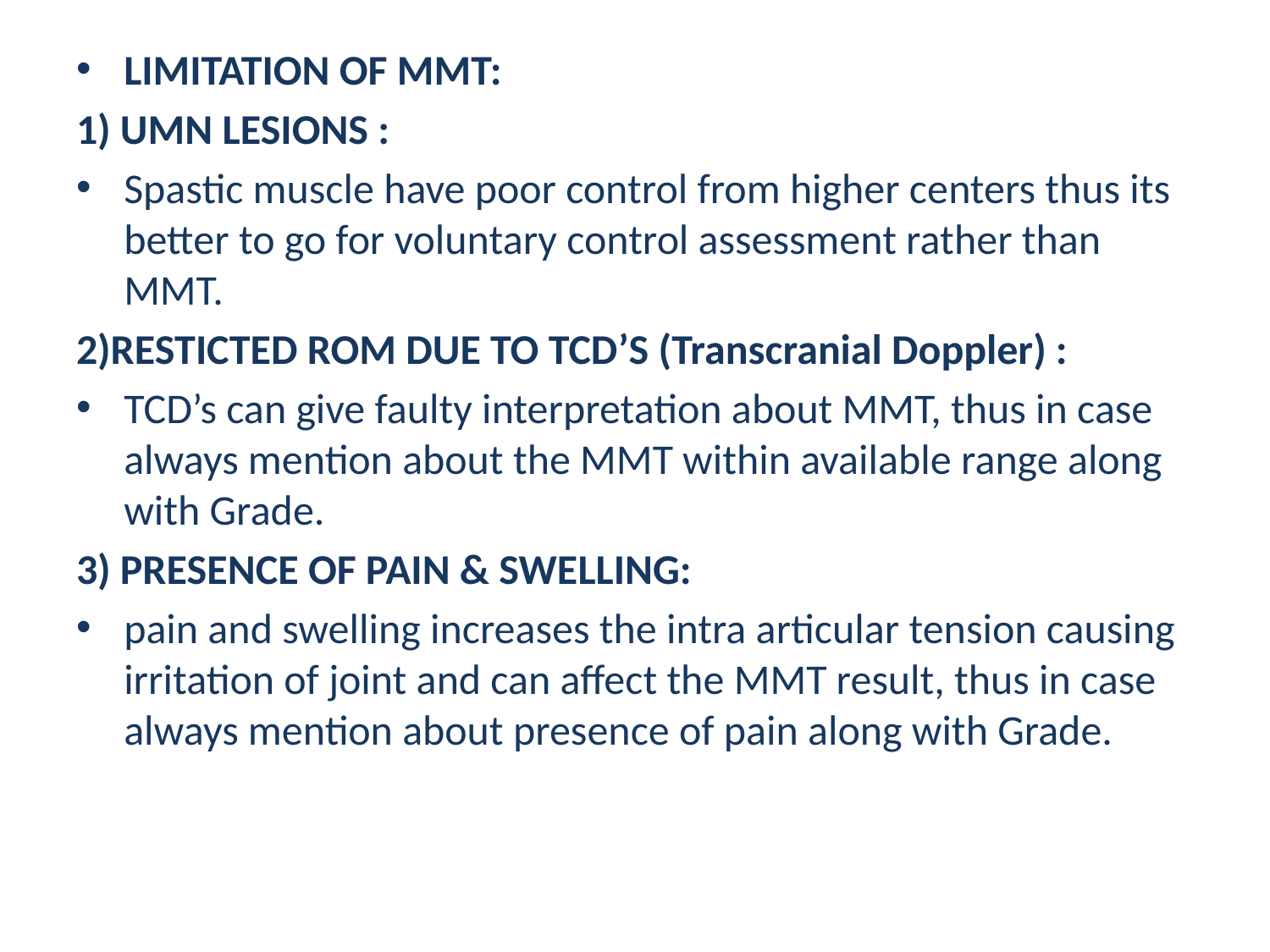

LIMITATION OF MMT:
1) UMN LESIONS :
Spastic muscle have poor control from higher centers thus its better to go for voluntary control assessment rather than MMT.
2)RESTICTED ROM DUE TO TCD’S (Transcranial Doppler) :
TCD’s can give faulty interpretation about MMT, thus in case always mention about the MMT within available range along with Grade.
3) PRESENCE OF PAIN & SWELLING:
pain and swelling increases the intra articular tension causing irritation of joint and can affect the MMT result, thus in case always mention about presence of pain along with Grade.